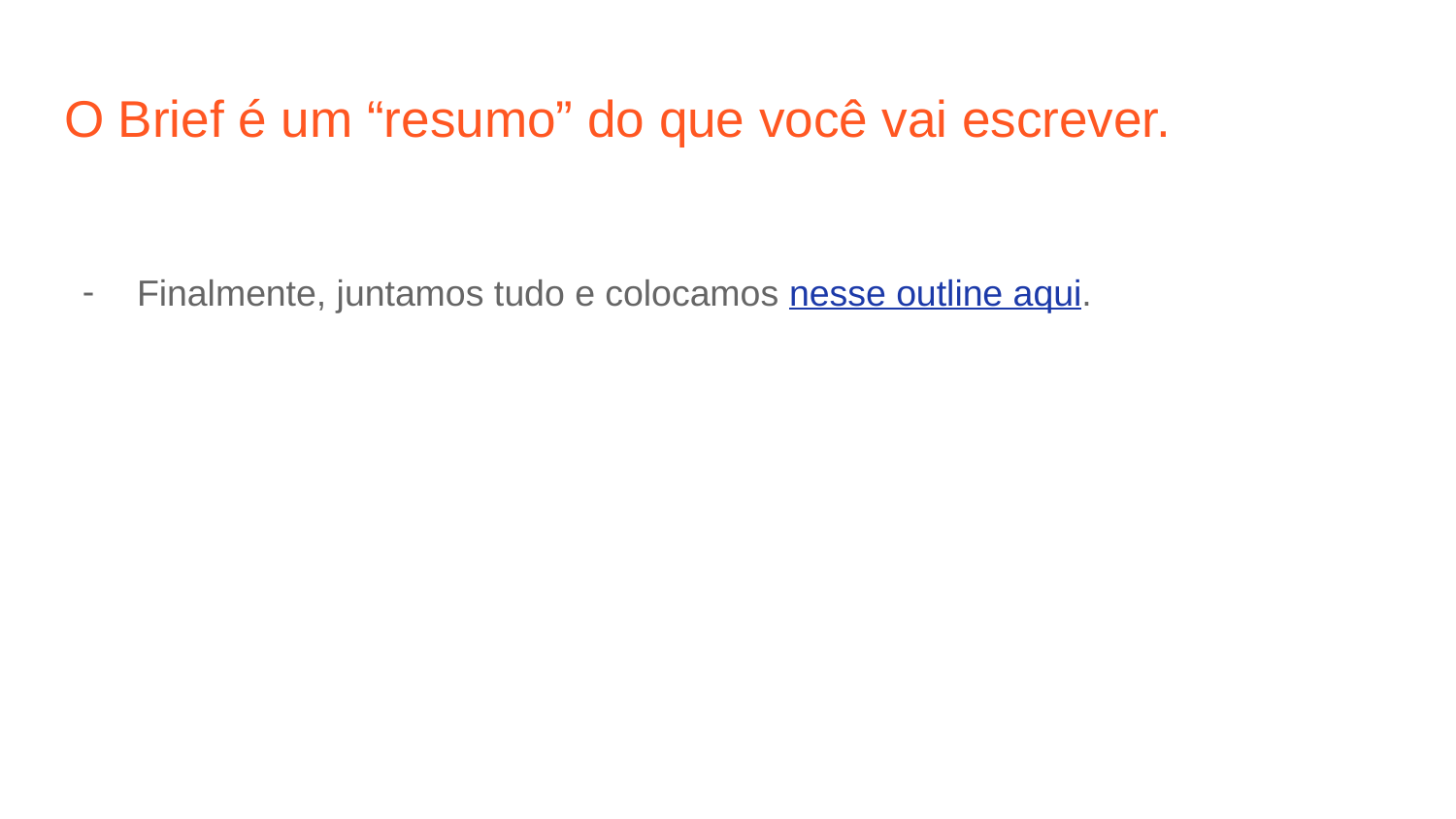

# O Brief é um “resumo” do que você vai escrever.
Finalmente, juntamos tudo e colocamos nesse outline aqui.